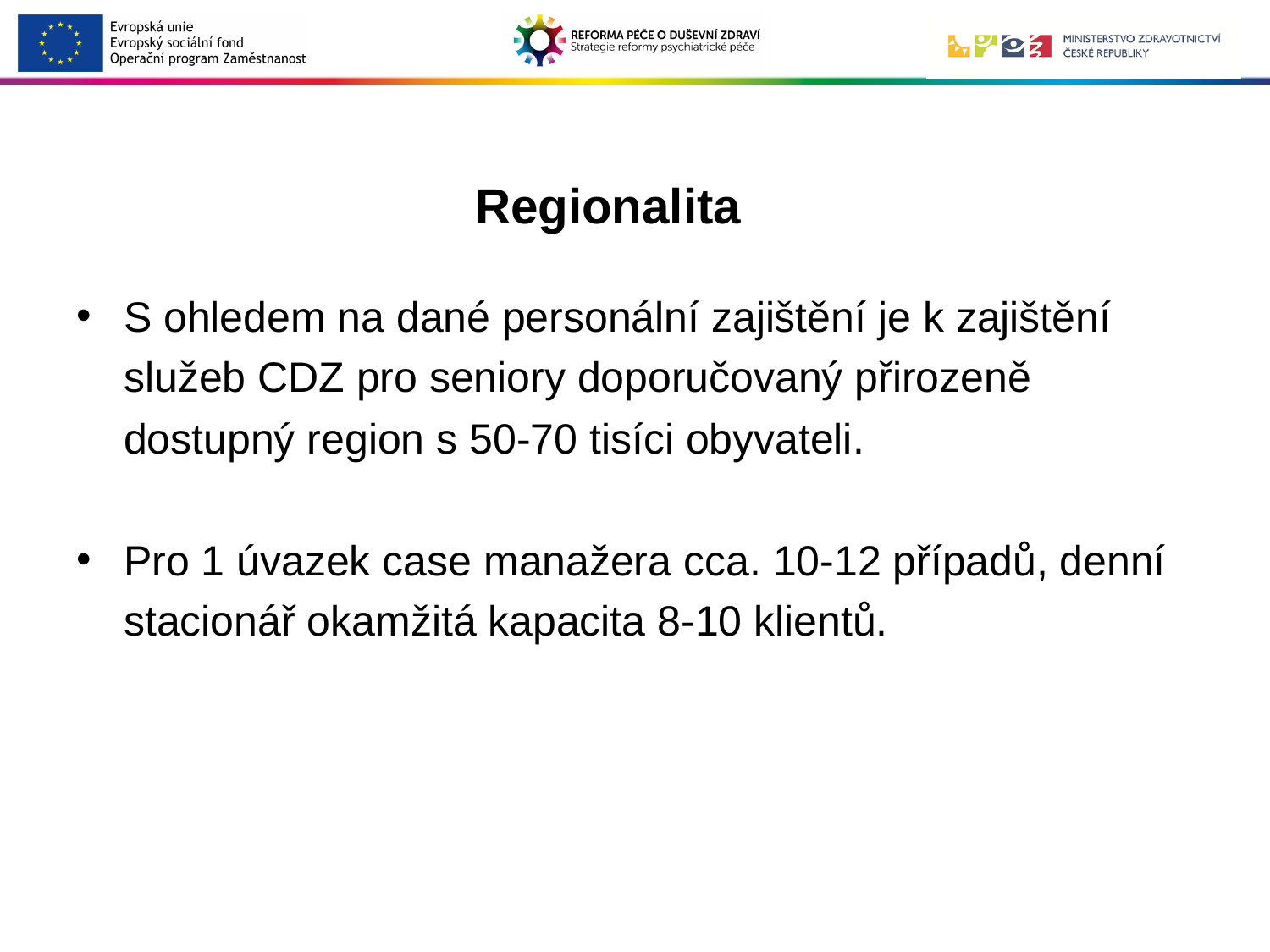

# Regionalita

S ohledem na dané personální zajištění je k zajištění služeb CDZ pro seniory doporučovaný přirozeně dostupný region s 50-70 tisíci obyvateli.

Pro 1 úvazek case manažera cca. 10-12 případů, denní stacionář okamžitá kapacita 8-10 klientů.